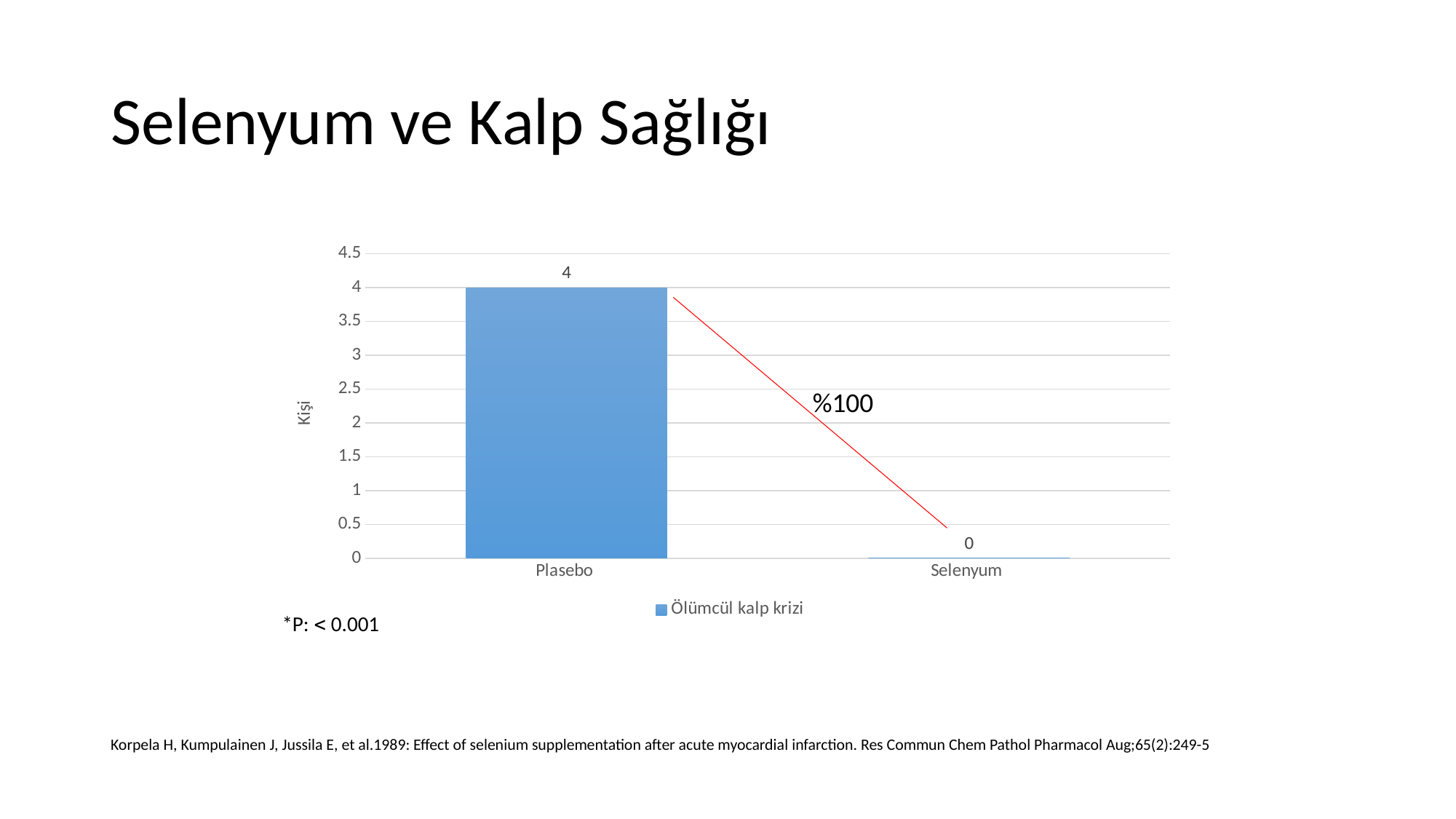

# Selenyum ve Kalp Sağlığı

### Chart

| Category | Ölümcül kalp krizi |
|---|---|
| Plasebo  | 4.0 |
| Selenyum  | 0.0 |
%100
*P: < 0.001
Korpela H, Kumpulainen J, Jussila E, et al.1989: Effect of selenium supplementation after acute myocardial infarction. Res Commun Chem Pathol Pharmacol Aug;65(2):249-5